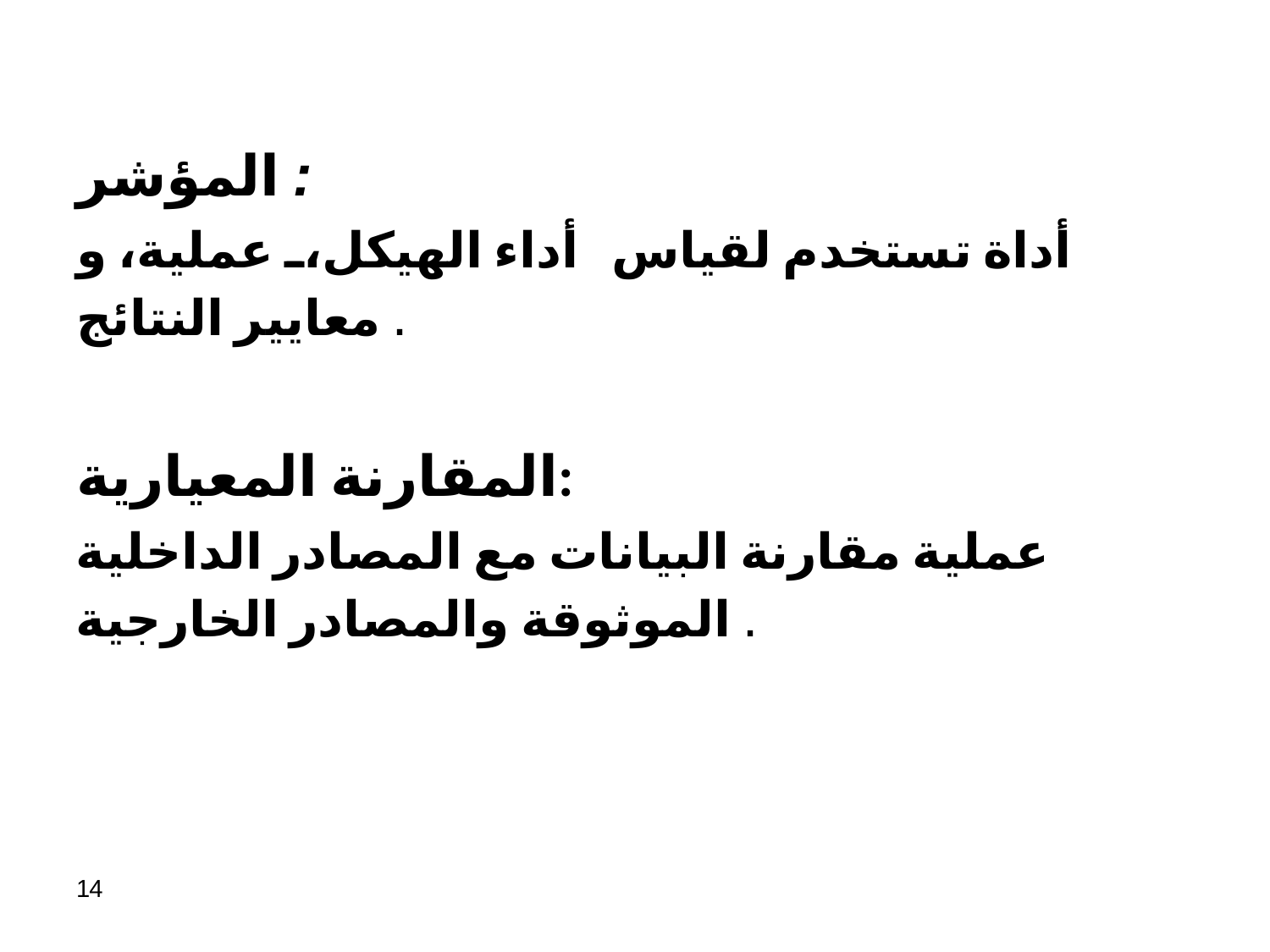

# المؤشر :
أداة تستخدم لقياس أداء الهيكل، عملية، و معايير النتائج .
المقارنة المعيارية:
عملية مقارنة البيانات مع المصادر الداخلية الموثوقة والمصادر الخارجية .​
14